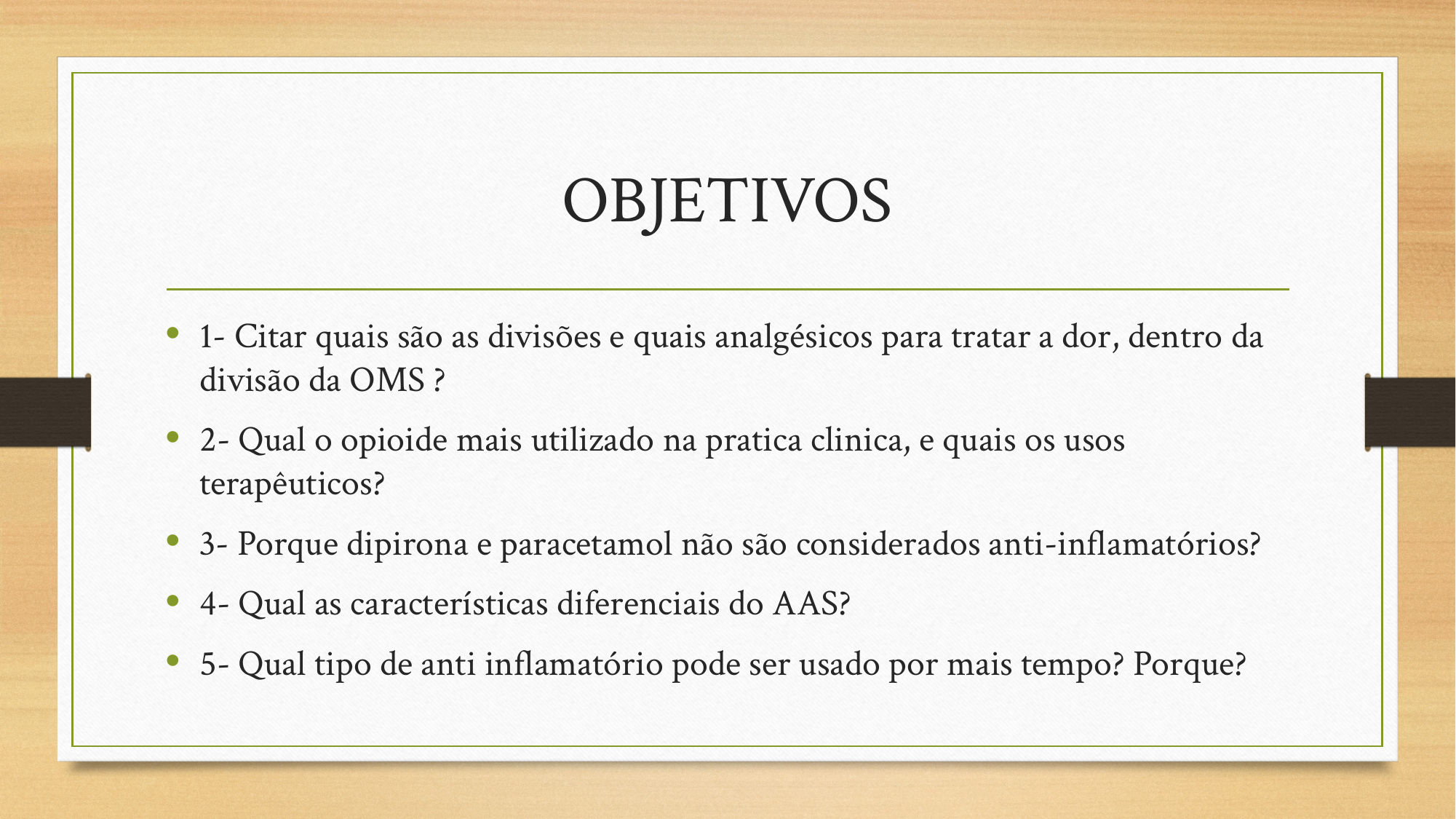

# OBJETIVOS
1- Citar quais são as divisões e quais analgésicos para tratar a dor, dentro da divisão da OMS ?
2- Qual o opioide mais utilizado na pratica clinica, e quais os usos terapêuticos?
3- Porque dipirona e paracetamol não são considerados anti-inflamatórios?
4- Qual as características diferenciais do AAS?
5- Qual tipo de anti inflamatório pode ser usado por mais tempo? Porque?